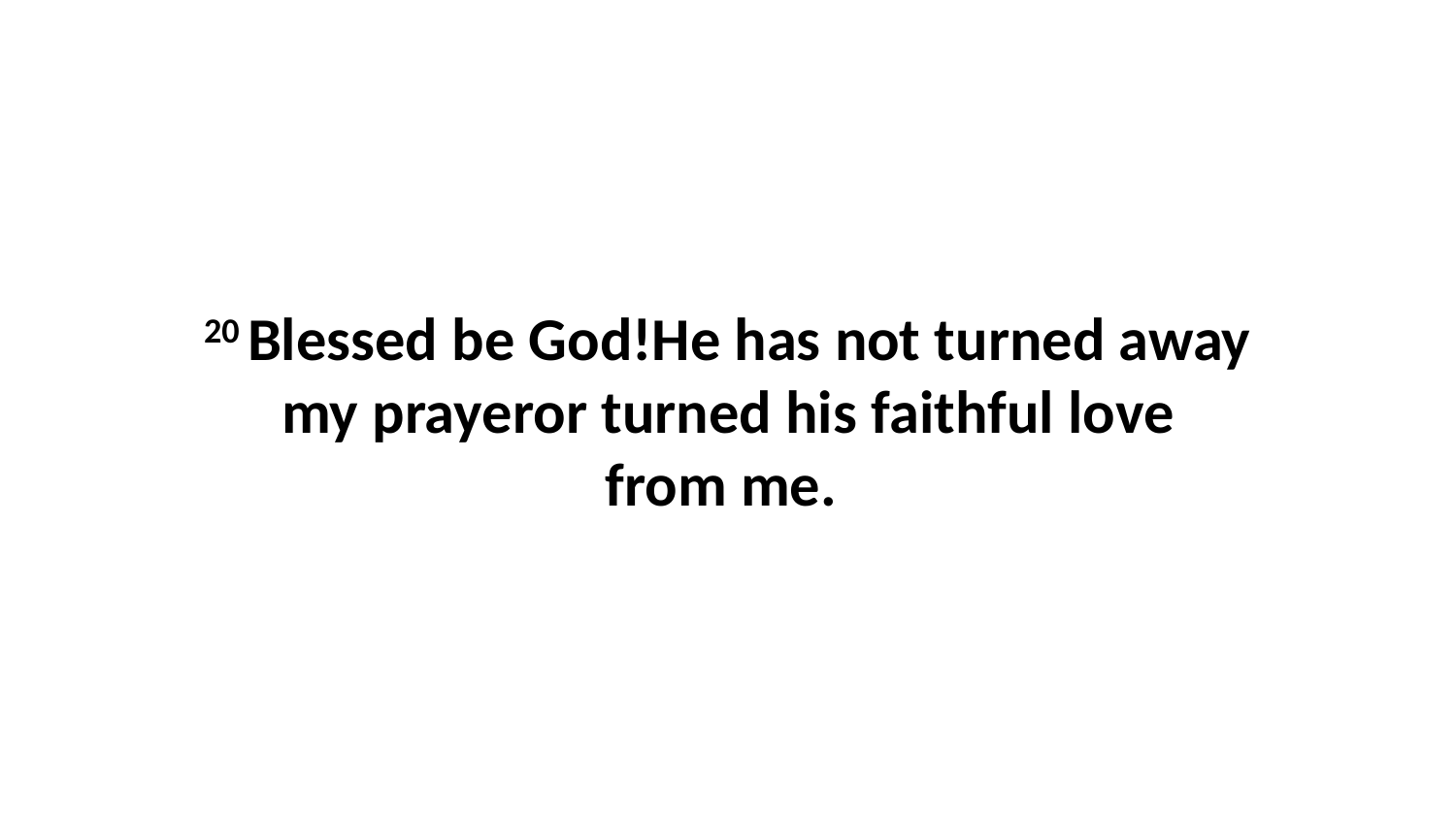

20 Blessed be God!He has not turned away my prayeror turned his faithful love from me.